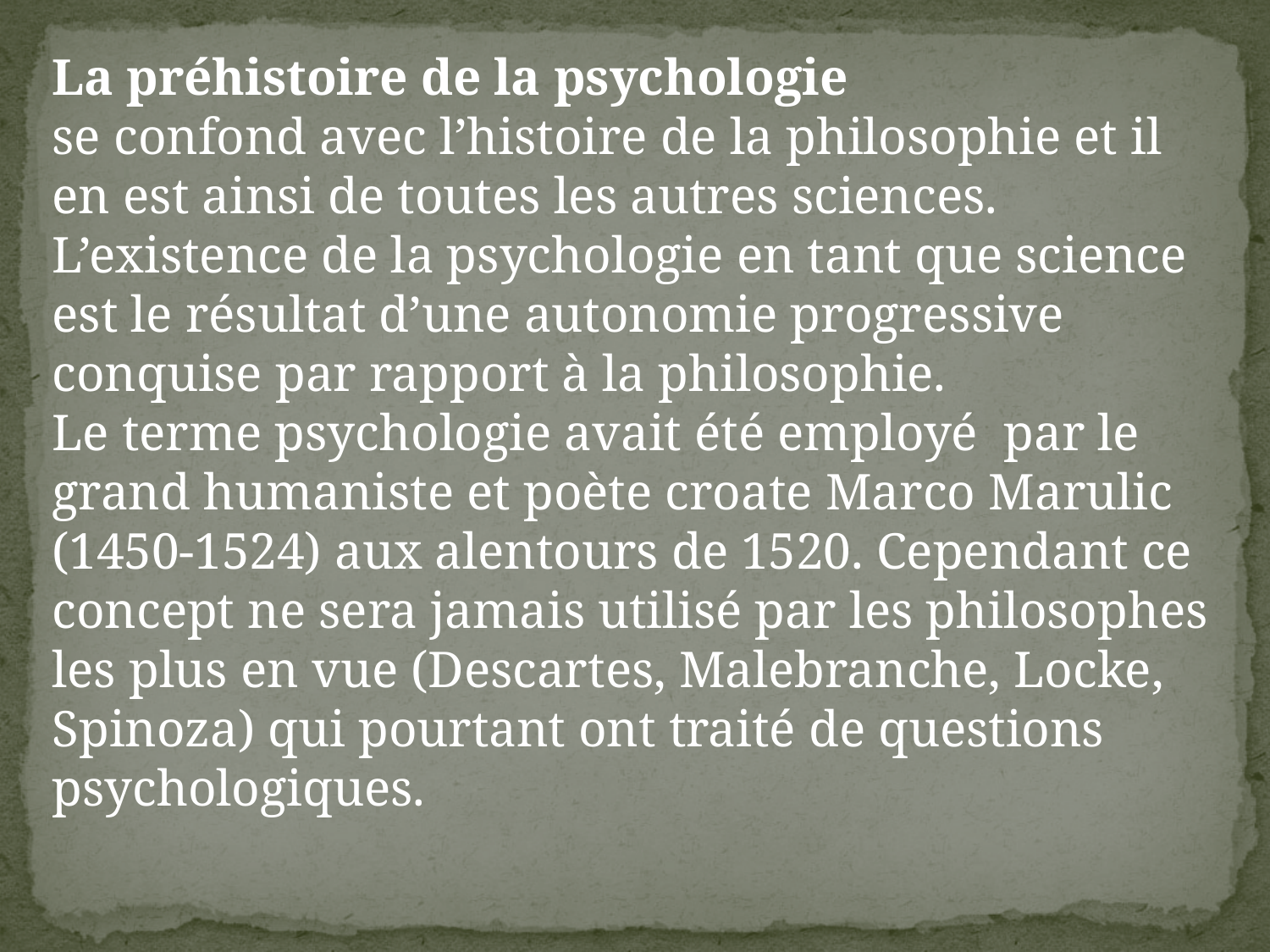

La préhistoire de la psychologie
se confond avec l’histoire de la philosophie et il en est ainsi de toutes les autres sciences. L’existence de la psychologie en tant que science est le résultat d’une autonomie progressive conquise par rapport à la philosophie.
Le terme psychologie avait été employé  par le grand humaniste et poète croate Marco Marulic (1450-1524) aux alentours de 1520. Cependant ce concept ne sera jamais utilisé par les philosophes les plus en vue (Descartes, Malebranche, Locke, Spinoza) qui pourtant ont traité de questions psychologiques.